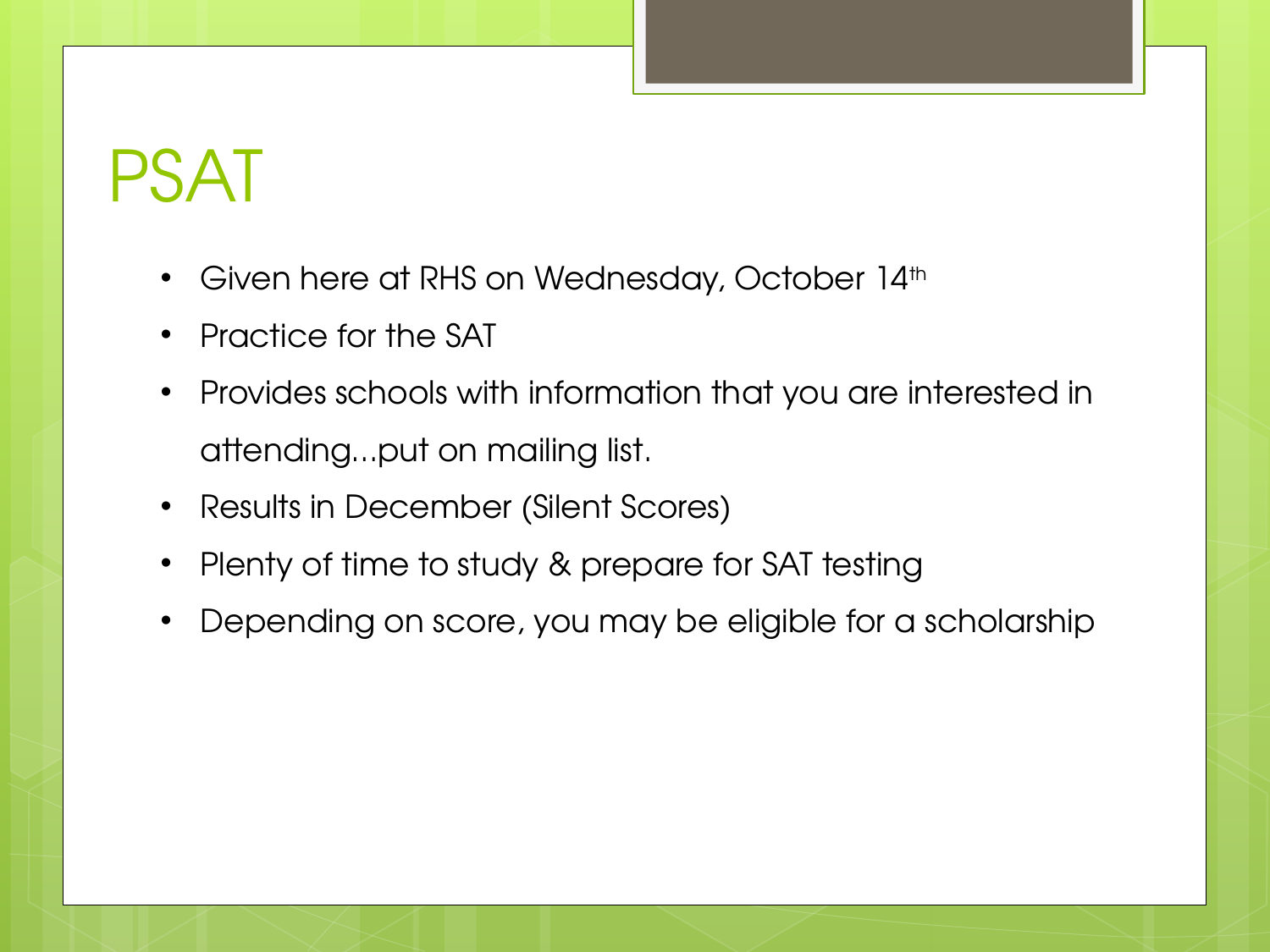

# PSAT
Given here at RHS on Wednesday, October 14th
Practice for the SAT
Provides schools with information that you are interested in attending…put on mailing list.
Results in December (Silent Scores)
Plenty of time to study & prepare for SAT testing
Depending on score, you may be eligible for a scholarship